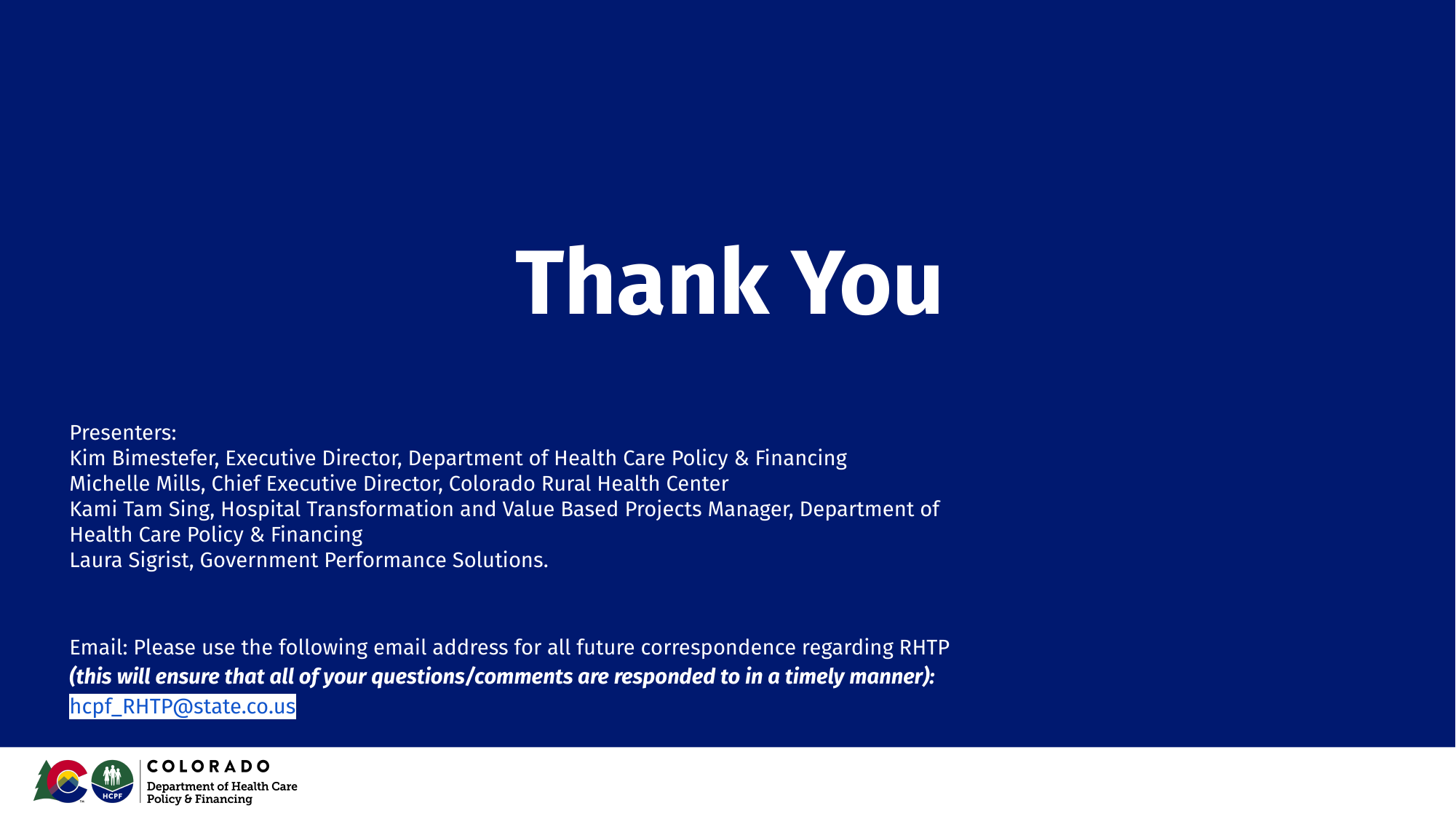

Presenters:
Kim Bimestefer, Executive Director, Department of Health Care Policy & Financing
Michelle Mills, Chief Executive Director, Colorado Rural Health Center
Kami Tam Sing, Hospital Transformation and Value Based Projects Manager, Department of Health Care Policy & Financing
Laura Sigrist, Government Performance Solutions.

Email: Please use the following email address for all future correspondence regarding RHTP (this will ensure that all of your questions/comments are responded to in a timely manner): hcpf_RHTP@state.co.us